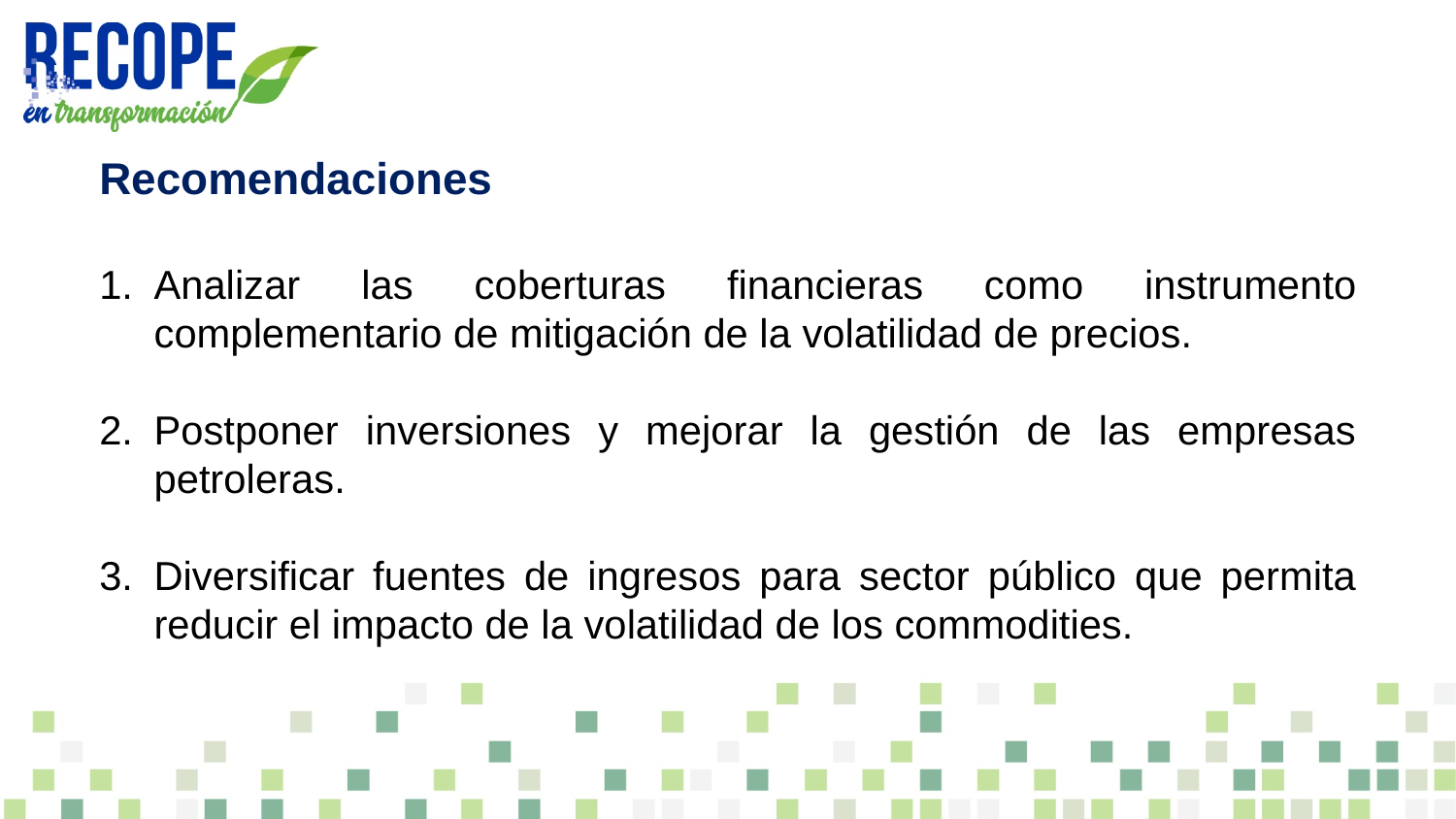

Recomendaciones
Analizar las coberturas financieras como instrumento complementario de mitigación de la volatilidad de precios.

Postponer inversiones y mejorar la gestión de las empresas petroleras.

Diversificar fuentes de ingresos para sector público que permita reducir el impacto de la volatilidad de los commodities.